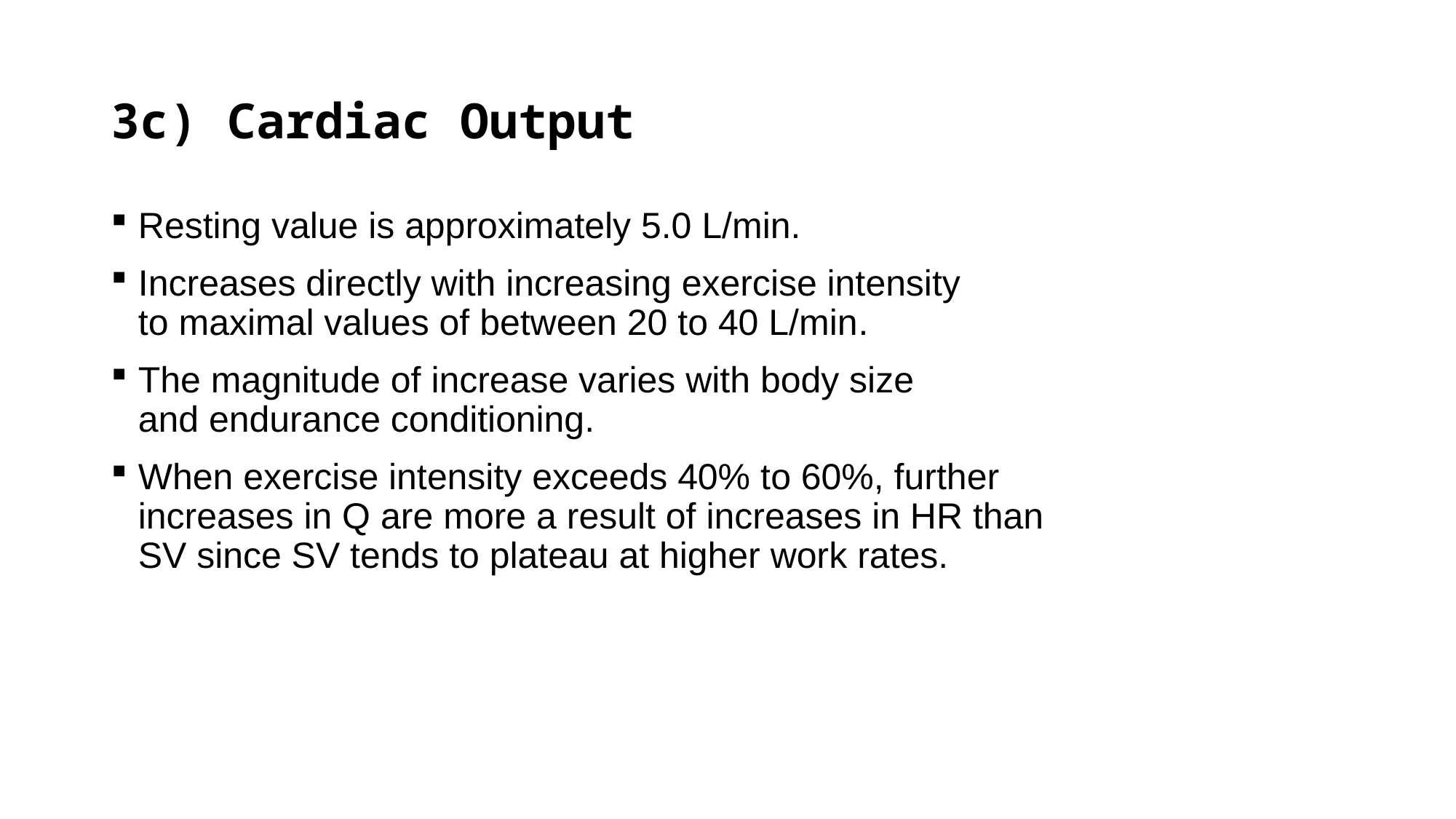

# 3c) Cardiac Output
Resting value is approximately 5.0 L/min.
Increases directly with increasing exercise intensity
to maximal values of between 20 to 40 L/min.
The magnitude of increase varies with body size
and endurance conditioning.
When exercise intensity exceeds 40% to 60%, further increases in Q are more a result of increases in HR than SV since SV tends to plateau at higher work rates.